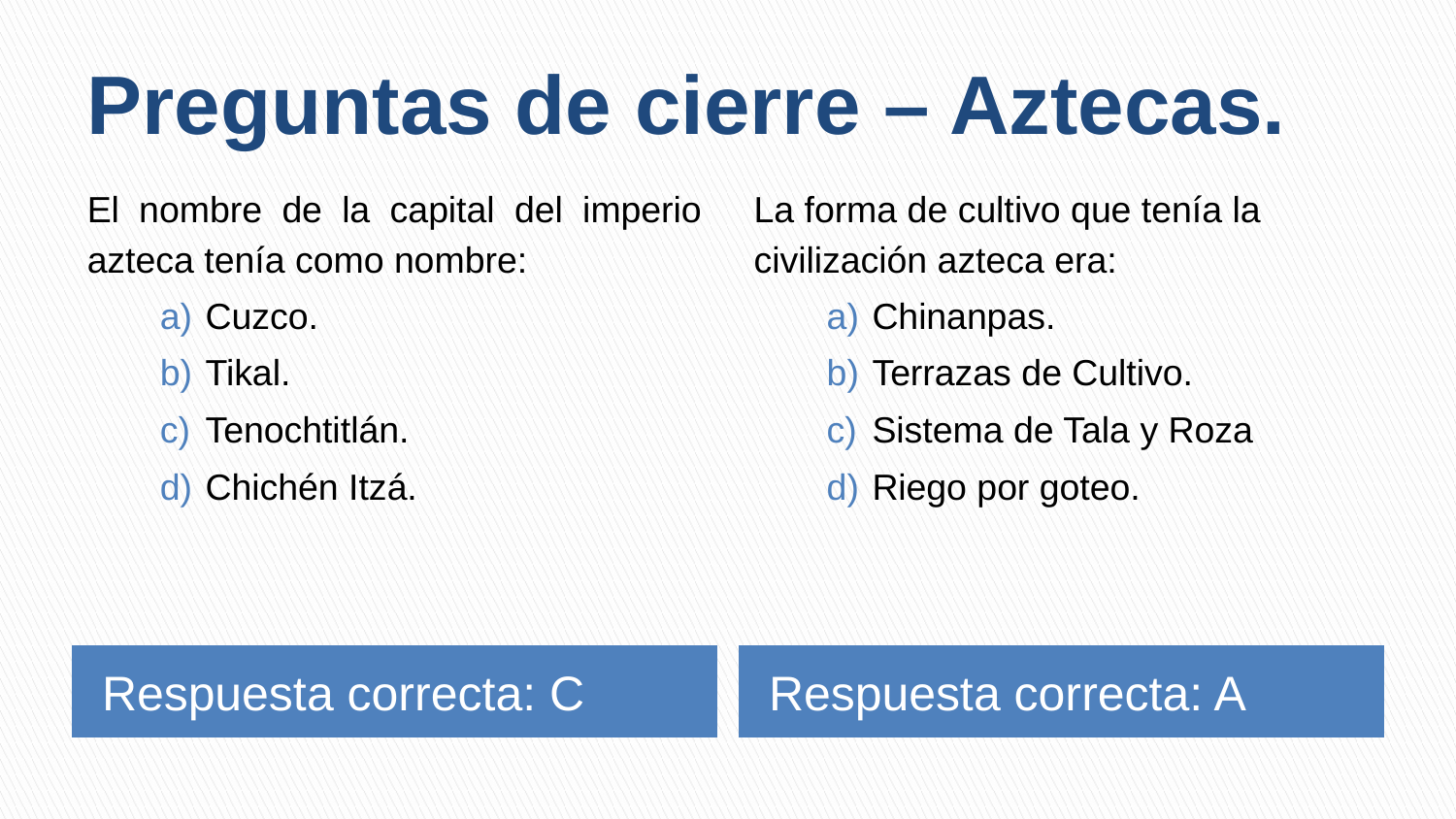

# Preguntas de cierre – Aztecas.
El nombre de la capital del imperio azteca tenía como nombre:
Cuzco.
Tikal.
Tenochtitlán.
Chichén Itzá.
La forma de cultivo que tenía la civilización azteca era:
Chinanpas.
Terrazas de Cultivo.
Sistema de Tala y Roza
Riego por goteo.

Respuesta correcta: C
Respuesta correcta: A